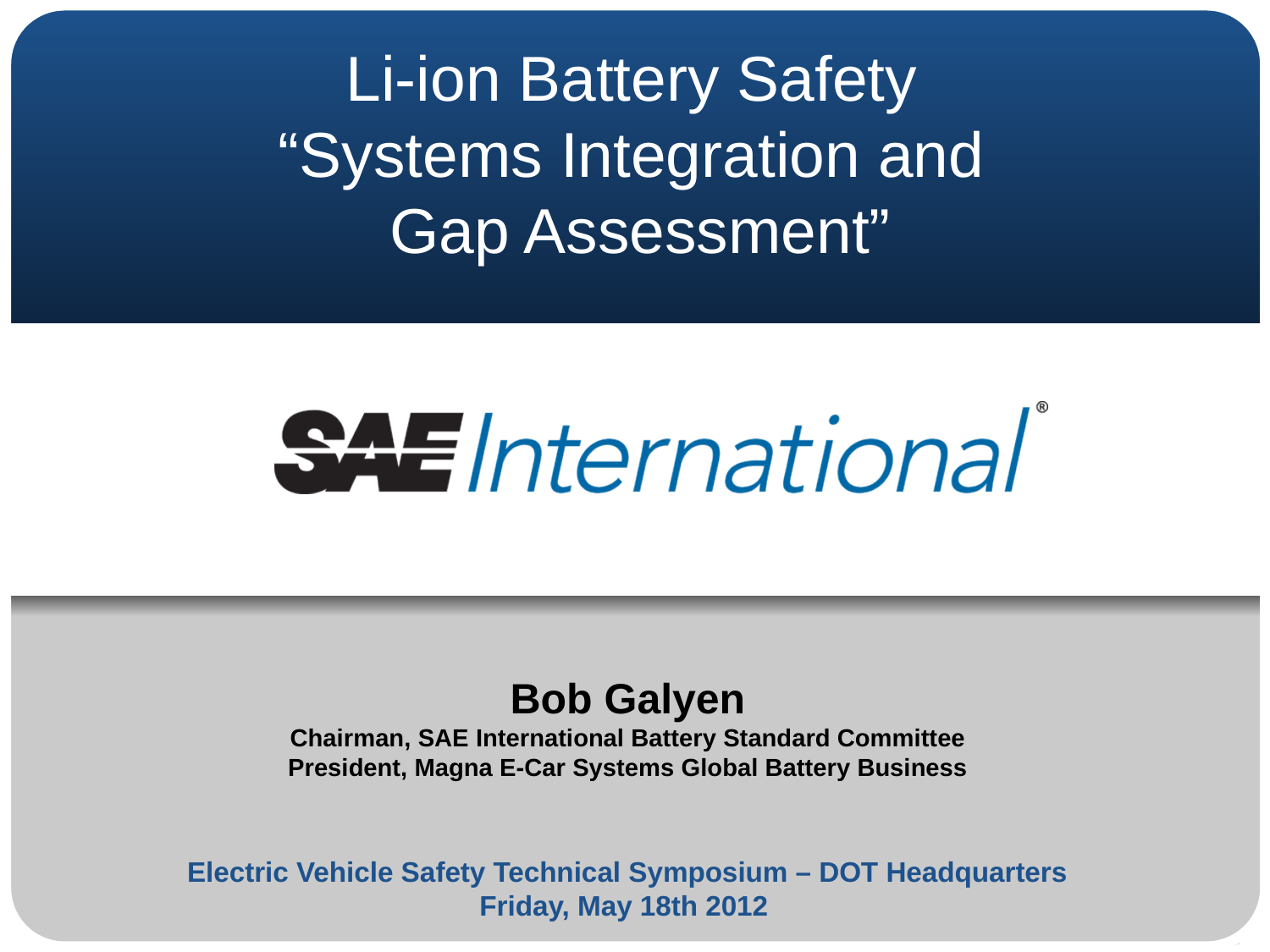

Li-ion Battery Safety
“Systems Integration and
Gap Assessment”
# Bob Galyen Chairman, SAE International Battery Standard Committee President, Magna E-Car Systems Global Battery Business
Electric Vehicle Safety Technical Symposium – DOT Headquarters
Friday, May 18th 2012